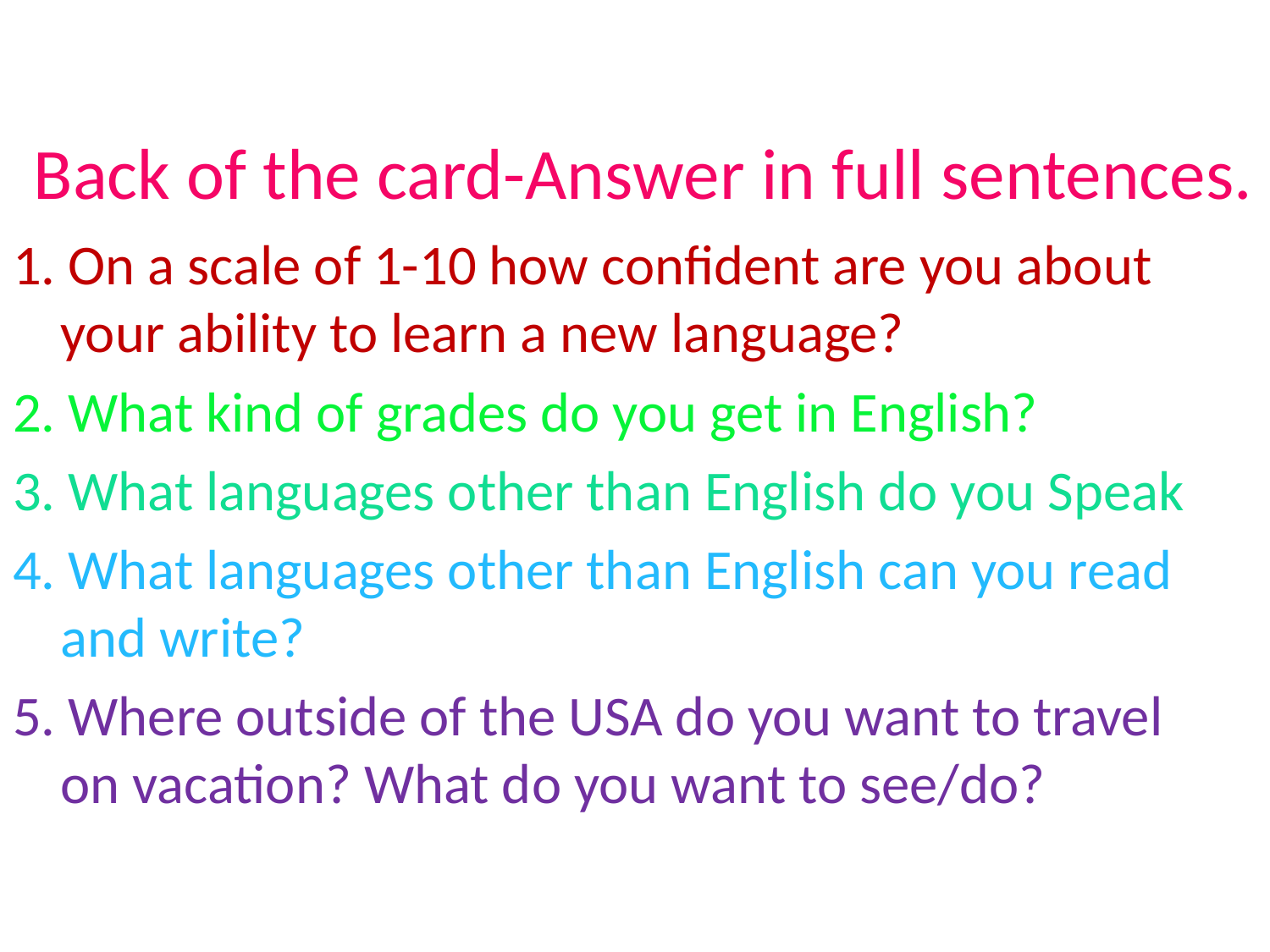

# Back of the card-Answer in full sentences.
1. On a scale of 1-10 how confident are you about your ability to learn a new language?
2. What kind of grades do you get in English?
3. What languages other than English do you Speak
4. What languages other than English can you read and write?
5. Where outside of the USA do you want to travel on vacation? What do you want to see/do?